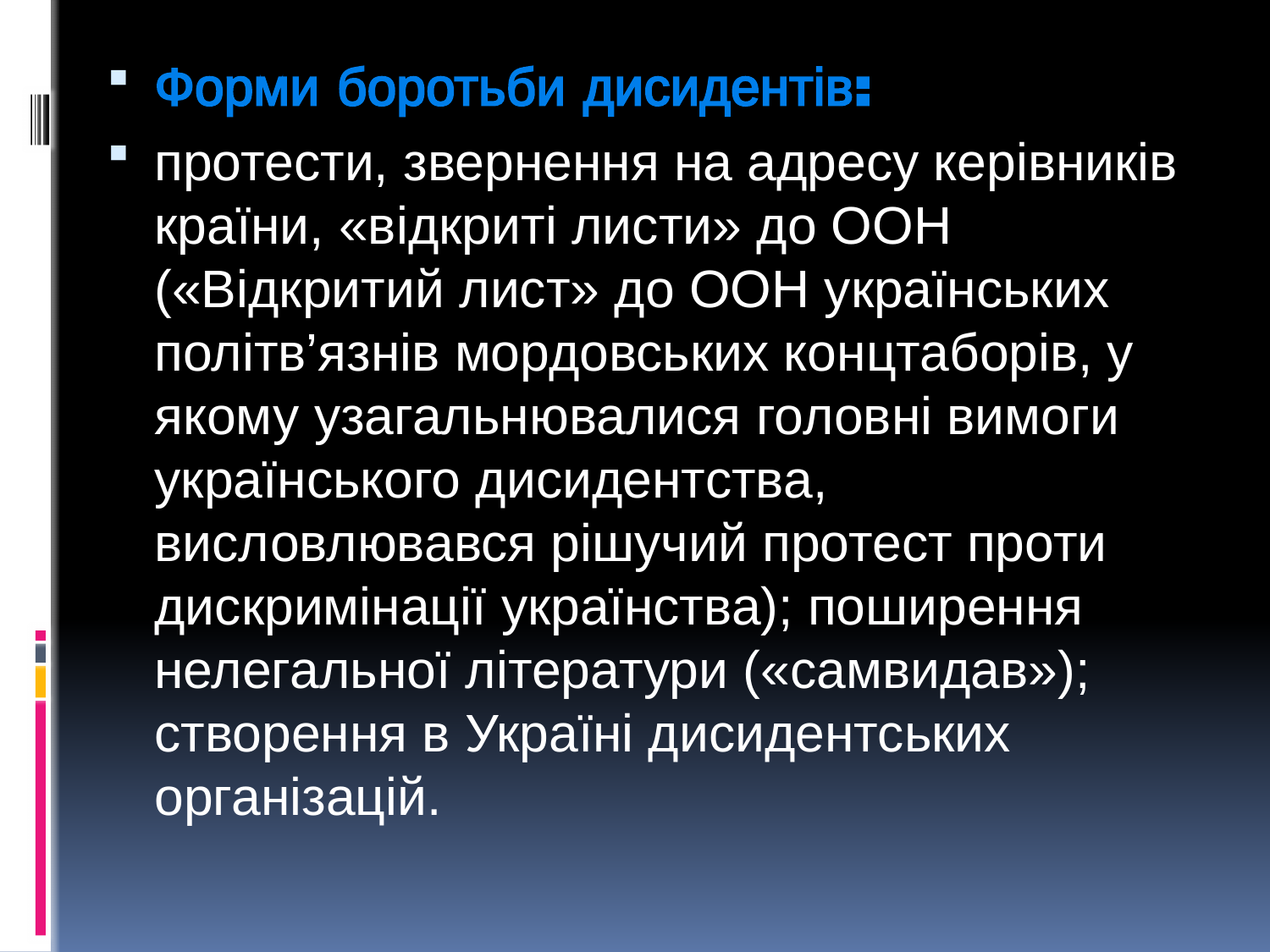

Форми боротьби дисидентів:
протести, звернення на адресу керівників країни, «відкриті листи» до ООН («Відкритий лист» до ООН українських політв’язнів мордовських концтаборів, у якому узагальнювалися головні вимоги українського дисидентства, висловлювався рішучий протест проти дискримінації українства); поширення нелегальної літератури («самвидав»); створення в Україні дисидентських організацій.